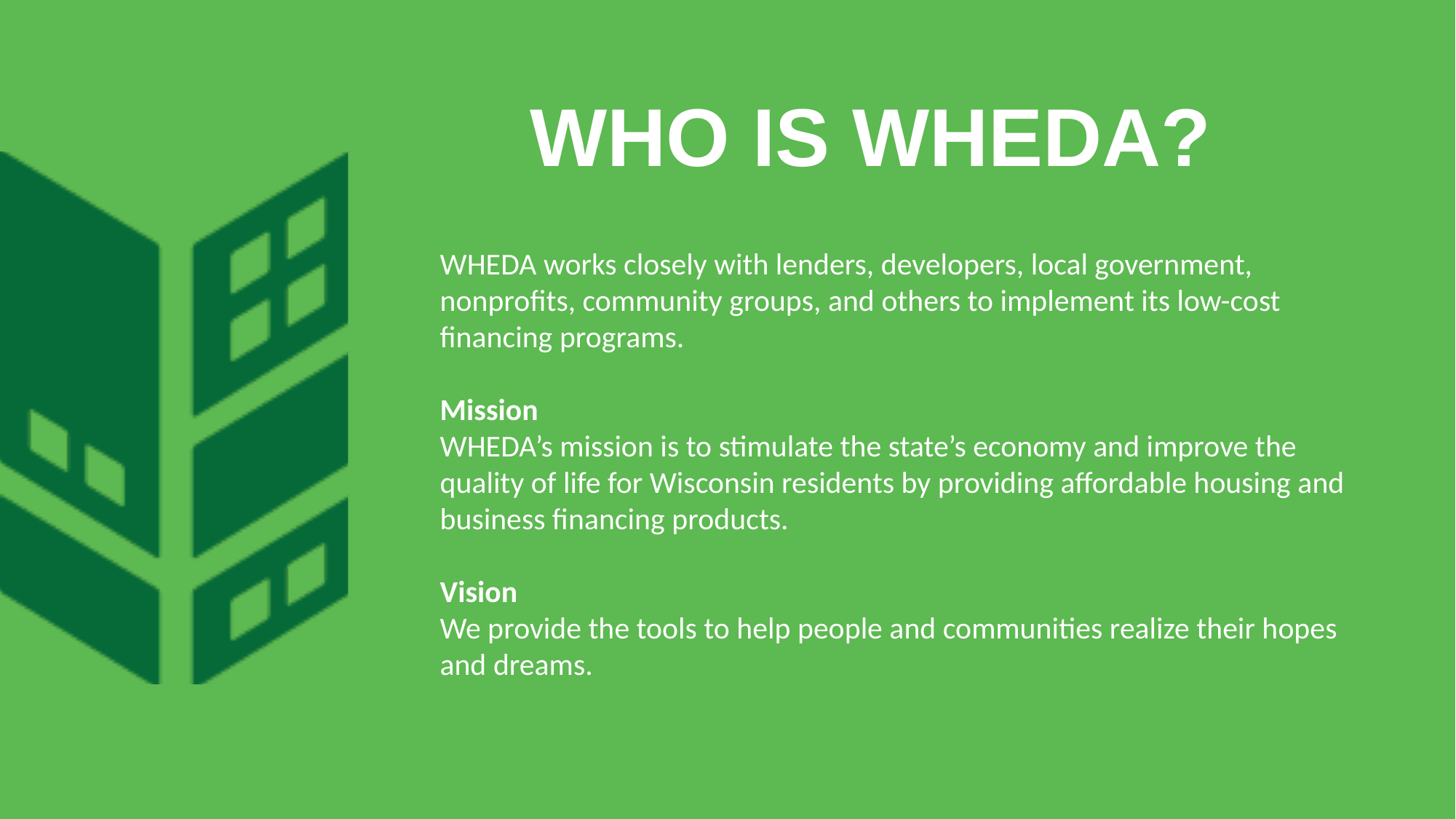

# WHO IS WHEDA?
WHEDA works closely with lenders, developers, local government, nonprofits, community groups, and others to implement its low-cost financing programs.

Mission
WHEDA’s mission is to stimulate the state’s economy and improve the quality of life for Wisconsin residents by providing affordable housing and business financing products.

Vision
We provide the tools to help people and communities realize their hopes and dreams.